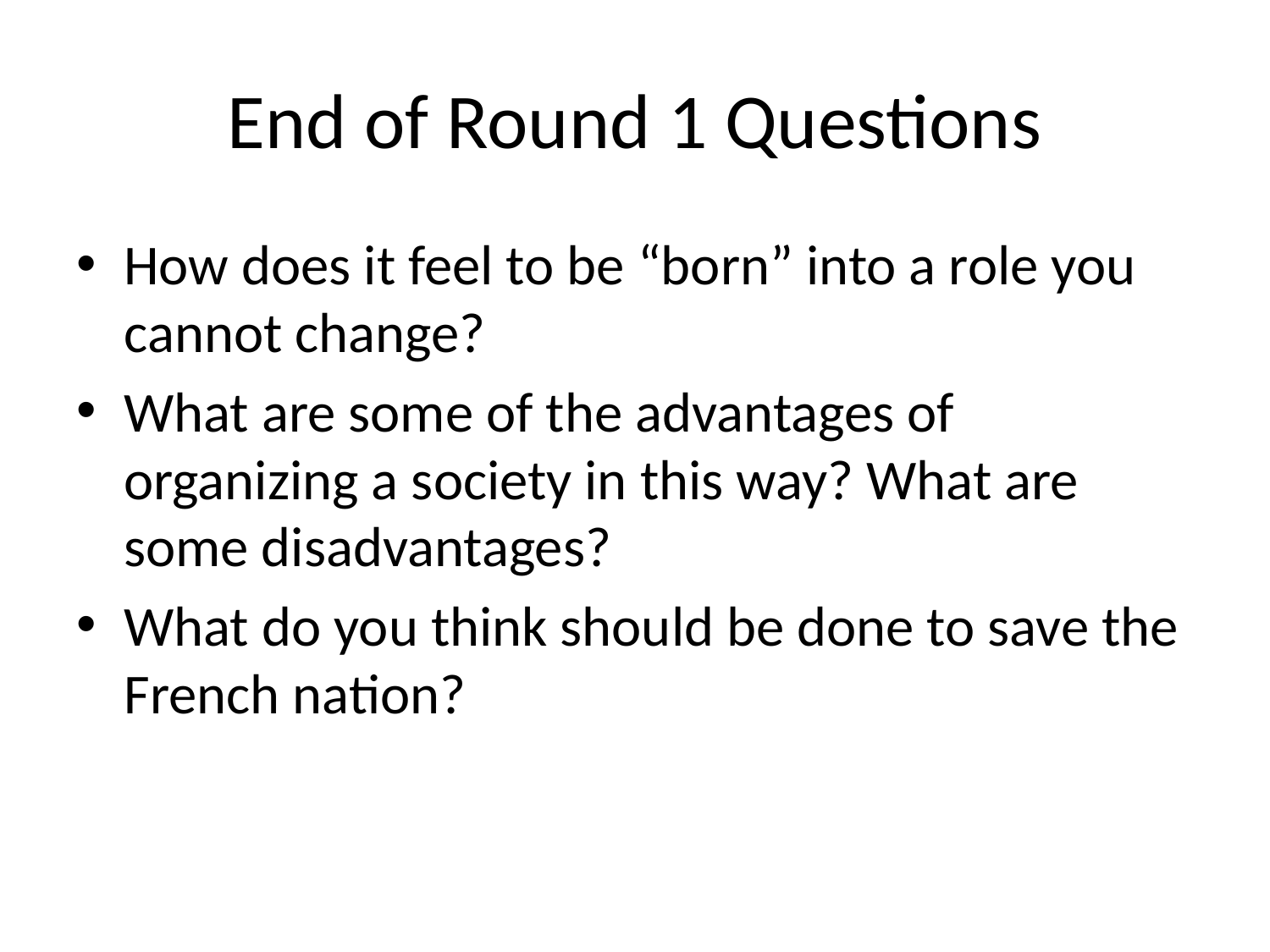

# End of Round 1 Questions
How does it feel to be “born” into a role you cannot change?
What are some of the advantages of organizing a society in this way? What are some disadvantages?
What do you think should be done to save the French nation?